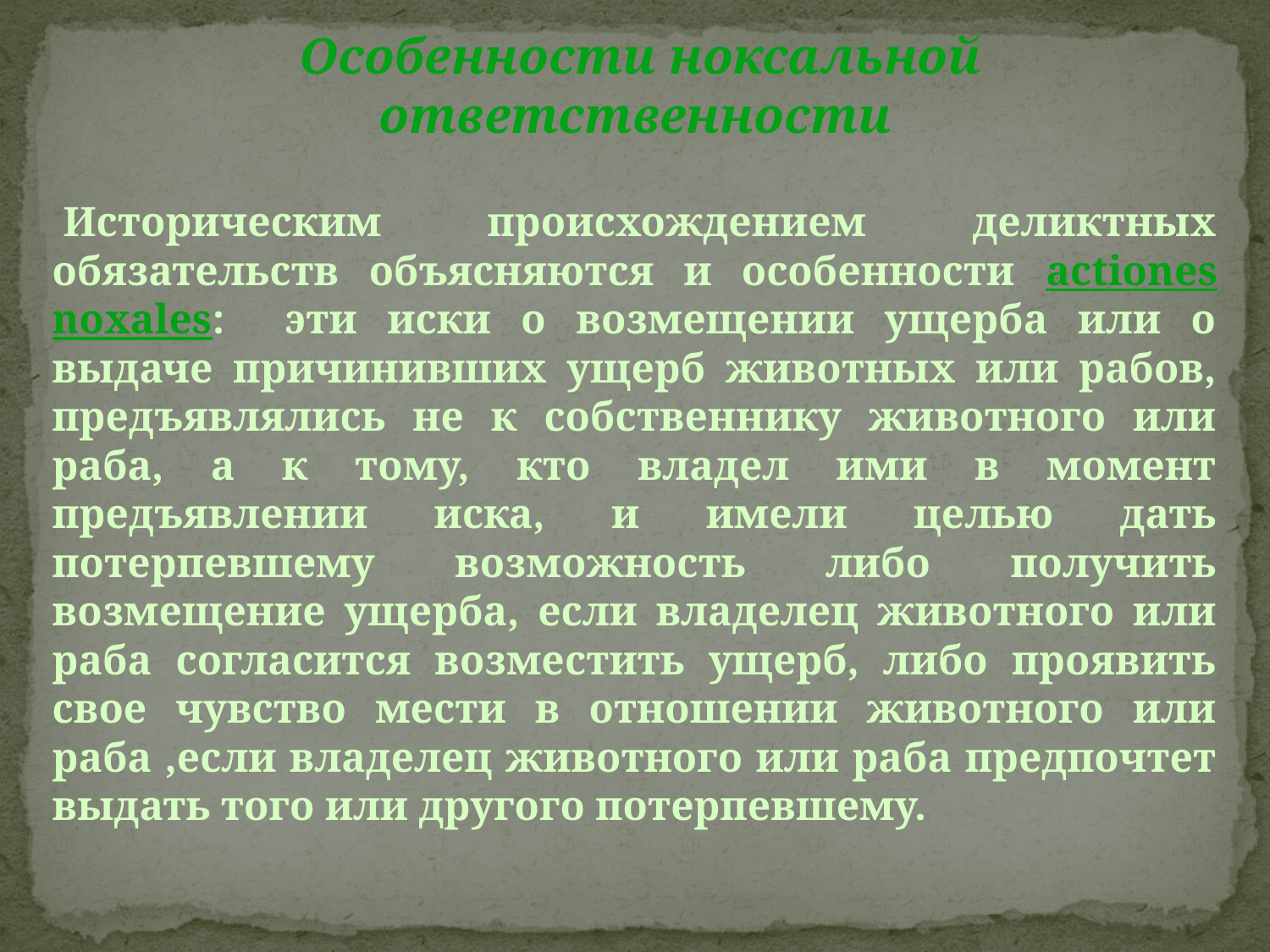

Особенности ноксальной ответственности

Историческим происхождением деликтных обязательств объясняются и особенности actiones noxales:  эти иски о возмещении ущерба или о выдаче причинивших ущерб животных или рабов, предъявлялись не к собственнику животного или раба, а к тому, кто владел ими в момент предъявлении иска, и имели целью дать потерпевшему возможность либо получить возмещение ущерба, если владелец животного или раба согласится возместить ущерб, либо проявить свое чувство мести в отношении животного или раба ,если владелец животного или раба предпочтет выдать того или другого потерпевшему.